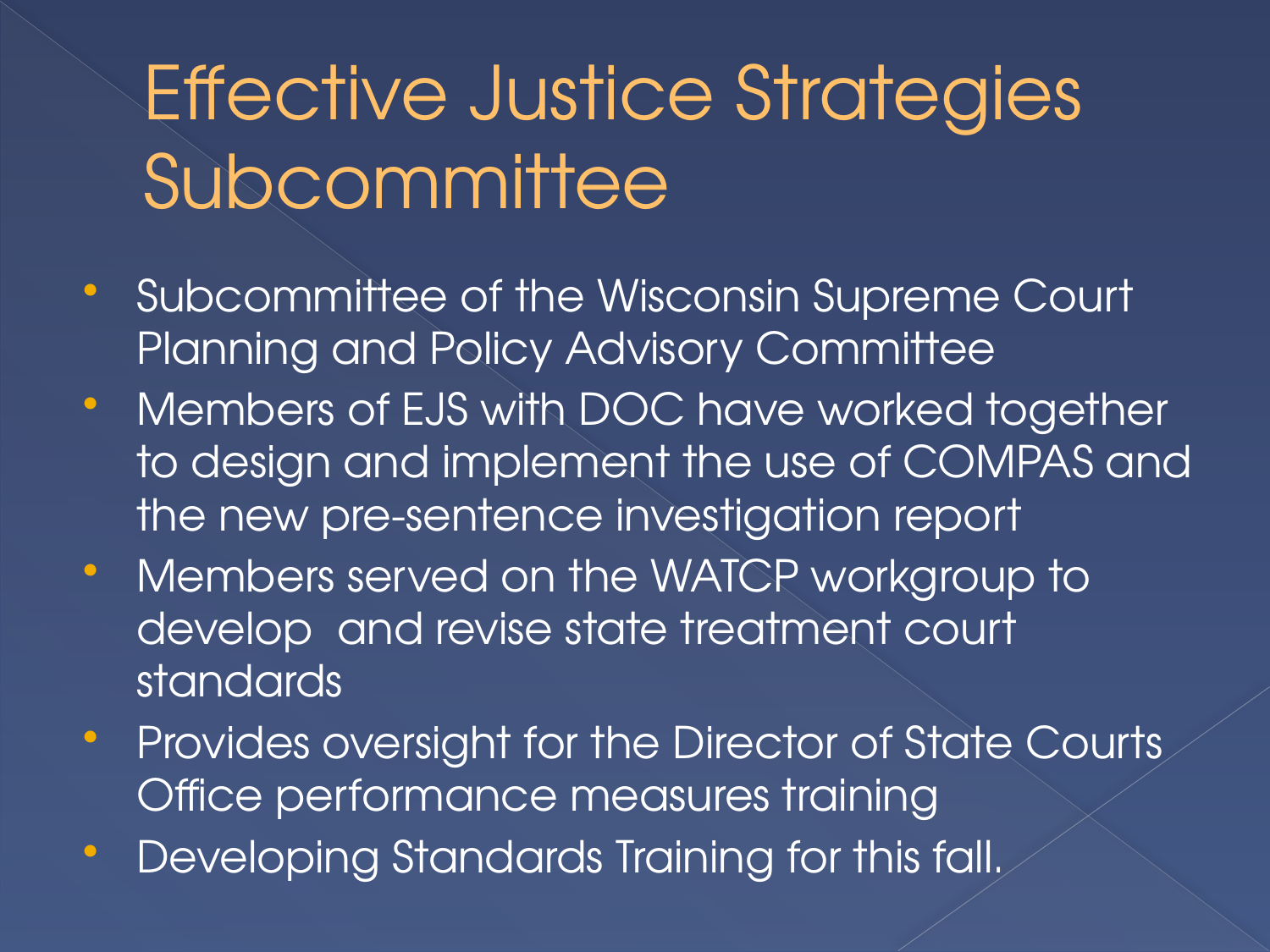

# Effective Justice Strategies Subcommittee
Subcommittee of the Wisconsin Supreme Court Planning and Policy Advisory Committee
Members of EJS with DOC have worked together to design and implement the use of COMPAS and the new pre-sentence investigation report
Members served on the WATCP workgroup to develop  and revise state treatment court standards
Provides oversight for the Director of State Courts Office performance measures training
Developing Standards Training for this fall.